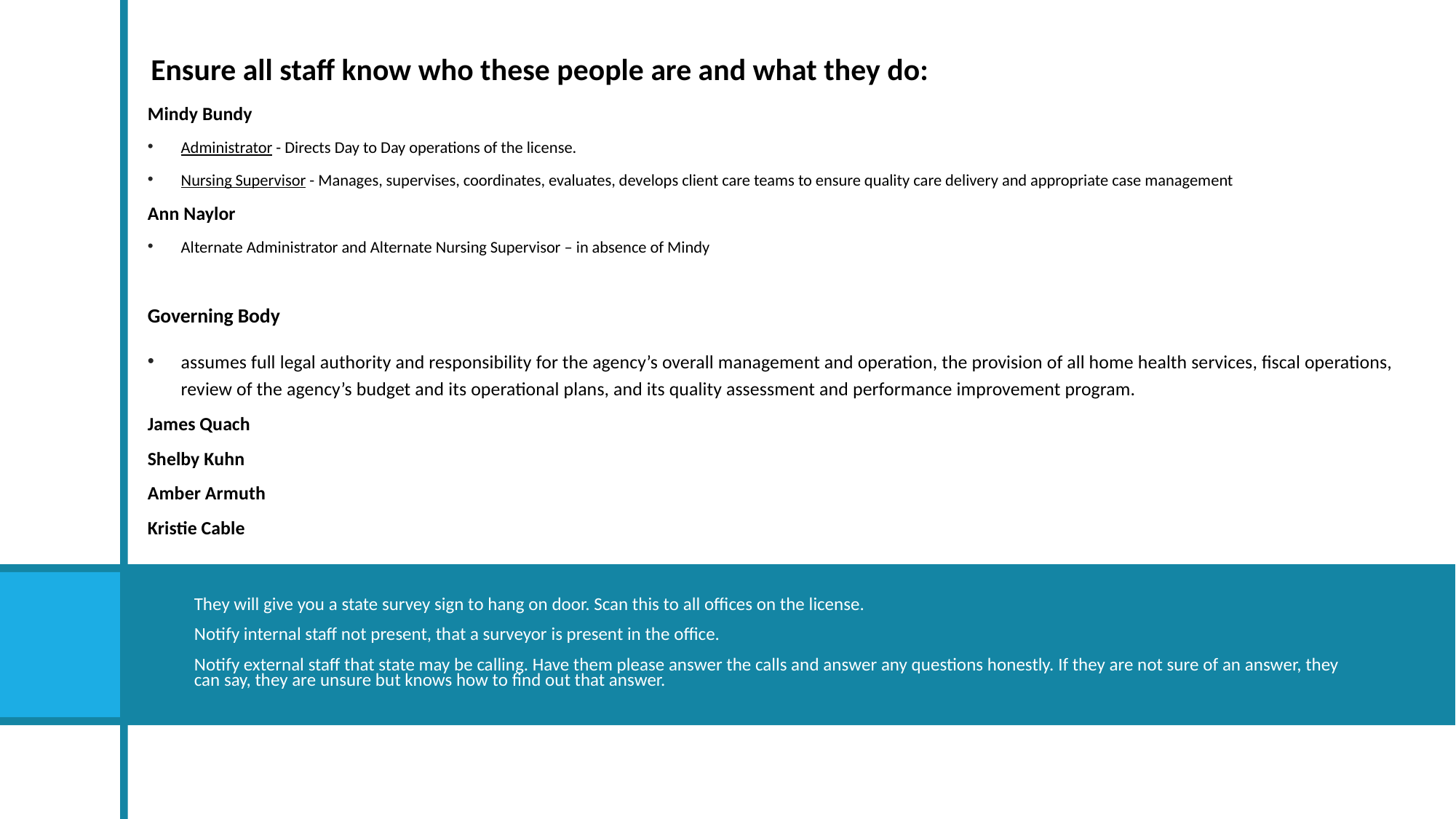

Ensure all staff know who these people are and what they do:
Mindy Bundy
Administrator - Directs Day to Day operations of the license.
Nursing Supervisor - Manages, supervises, coordinates, evaluates, develops client care teams to ensure quality care delivery and appropriate case management
Ann Naylor
Alternate Administrator and Alternate Nursing Supervisor – in absence of Mindy

Governing Body
assumes full legal authority and responsibility for the agency’s overall management and operation, the provision of all home health services, fiscal operations, review of the agency’s budget and its operational plans, and its quality assessment and performance improvement program.
James Quach
Shelby Kuhn
Amber Armuth
Kristie Cable

# They will give you a state survey sign to hang on door. Scan this to all offices on the license. Notify internal staff not present, that a surveyor is present in the office. Notify external staff that state may be calling. Have them please answer the calls and answer any questions honestly. If they are not sure of an answer, they can say, they are unsure but knows how to find out that answer.